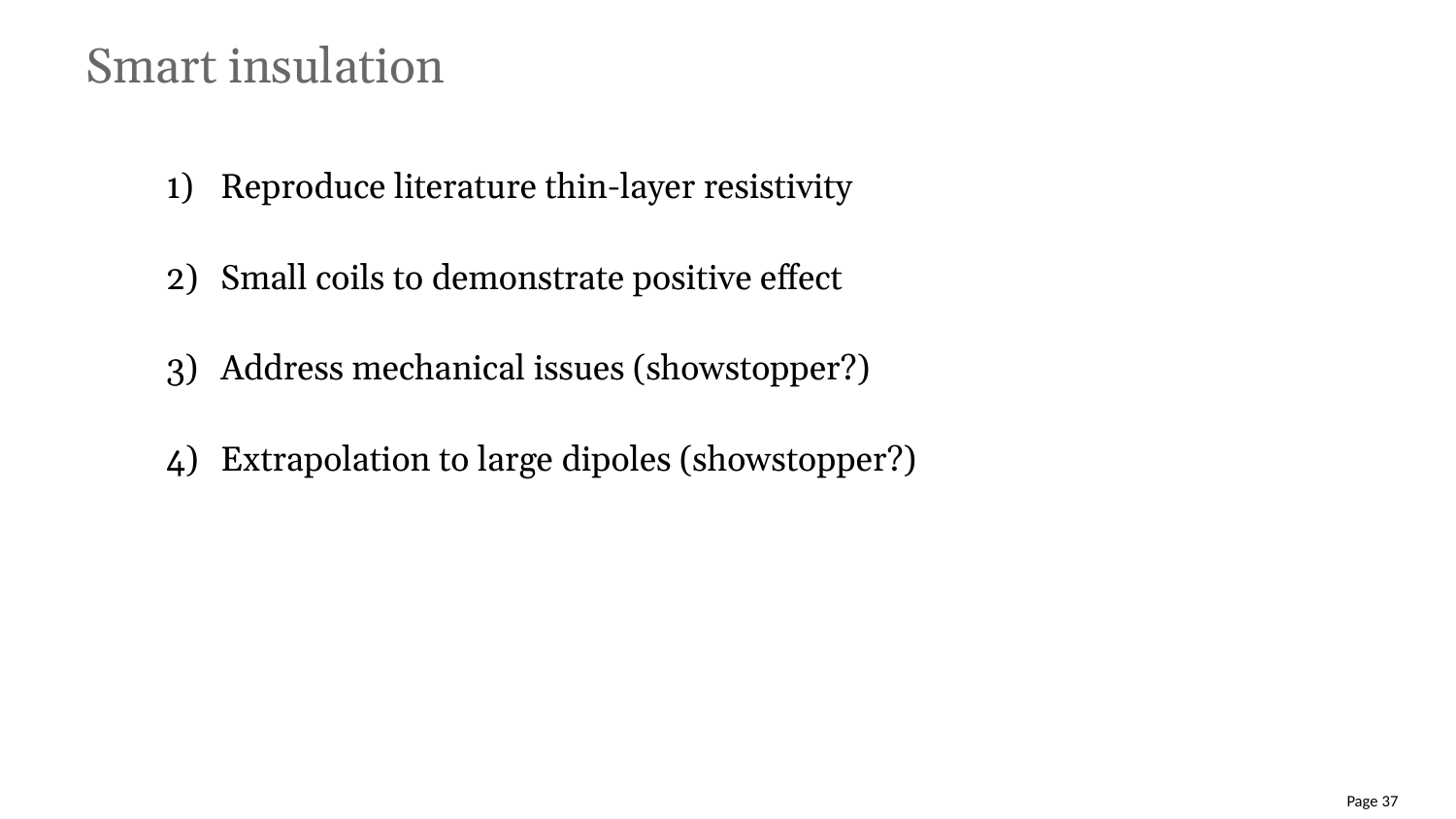

# Smart insulation
Reproduce literature thin-layer resistivity

Small coils to demonstrate positive effect

Address mechanical issues (showstopper?)

Extrapolation to large dipoles (showstopper?)
Page 37